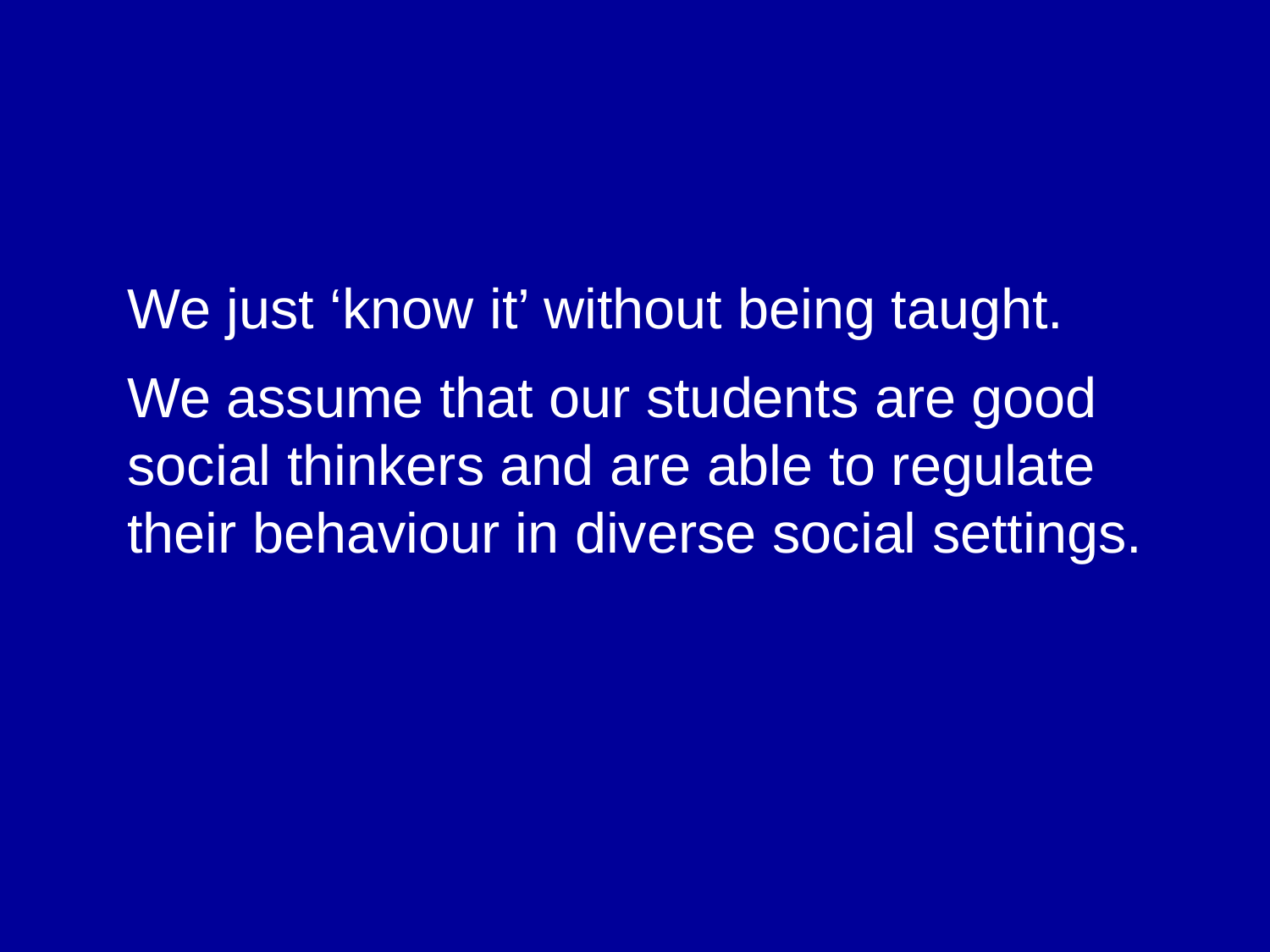

We just ‘know it’ without being taught.

We assume that our students are good   social thinkers and are able to regulate     their behaviour in diverse social settings.